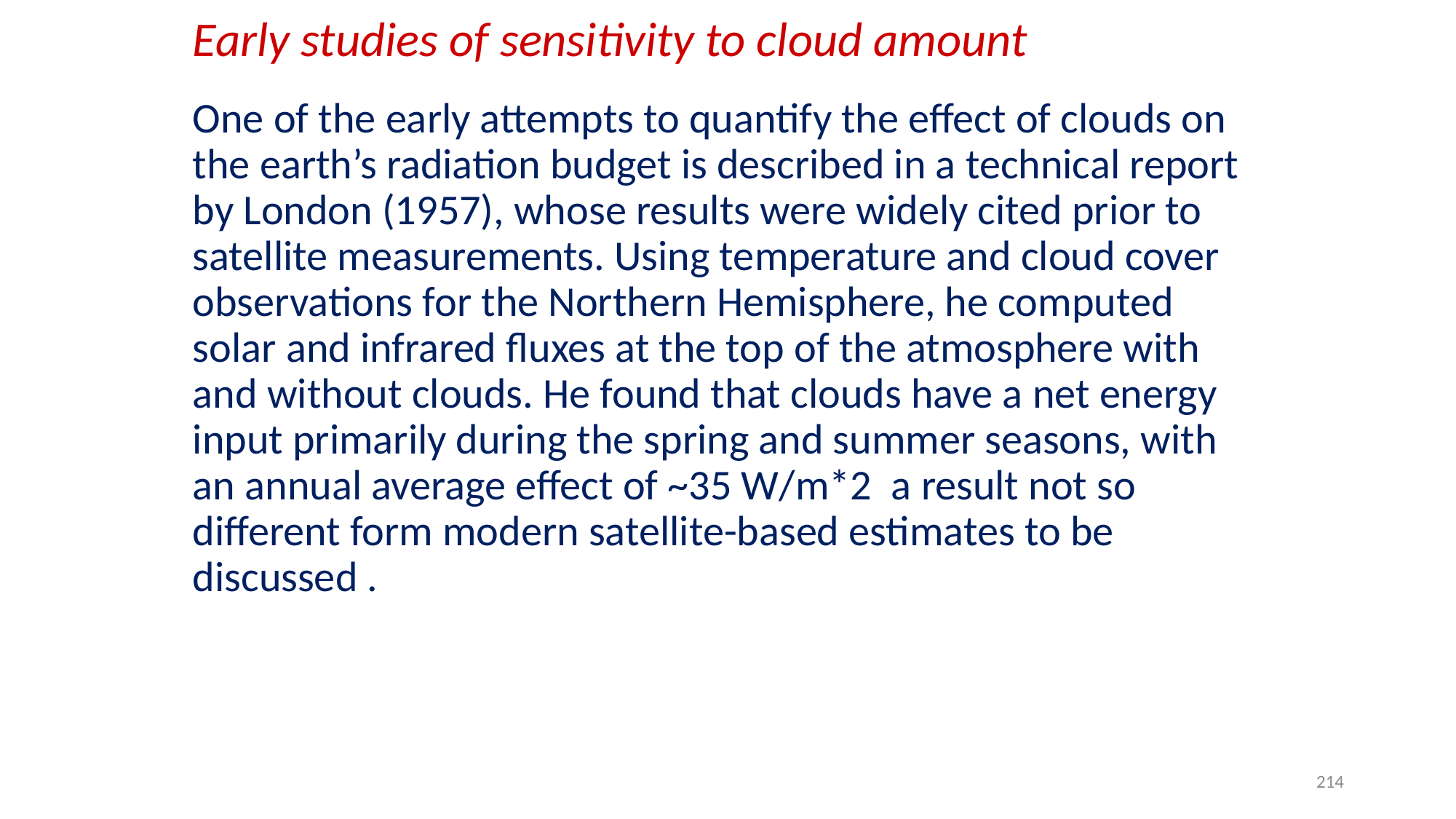

# Early studies of sensitivity to cloud amount
One of the early attempts to quantify the effect of clouds on the earth’s radiation budget is described in a technical report by London (1957), whose results were widely cited prior to satellite measurements. Using temperature and cloud cover observations for the Northern Hemisphere, he computed solar and infrared fluxes at the top of the atmosphere with and without clouds. He found that clouds have a net energy input primarily during the spring and summer seasons, with an annual average effect of ~35 W/m*2  a result not so different form modern satellite-based estimates to be discussed .
214